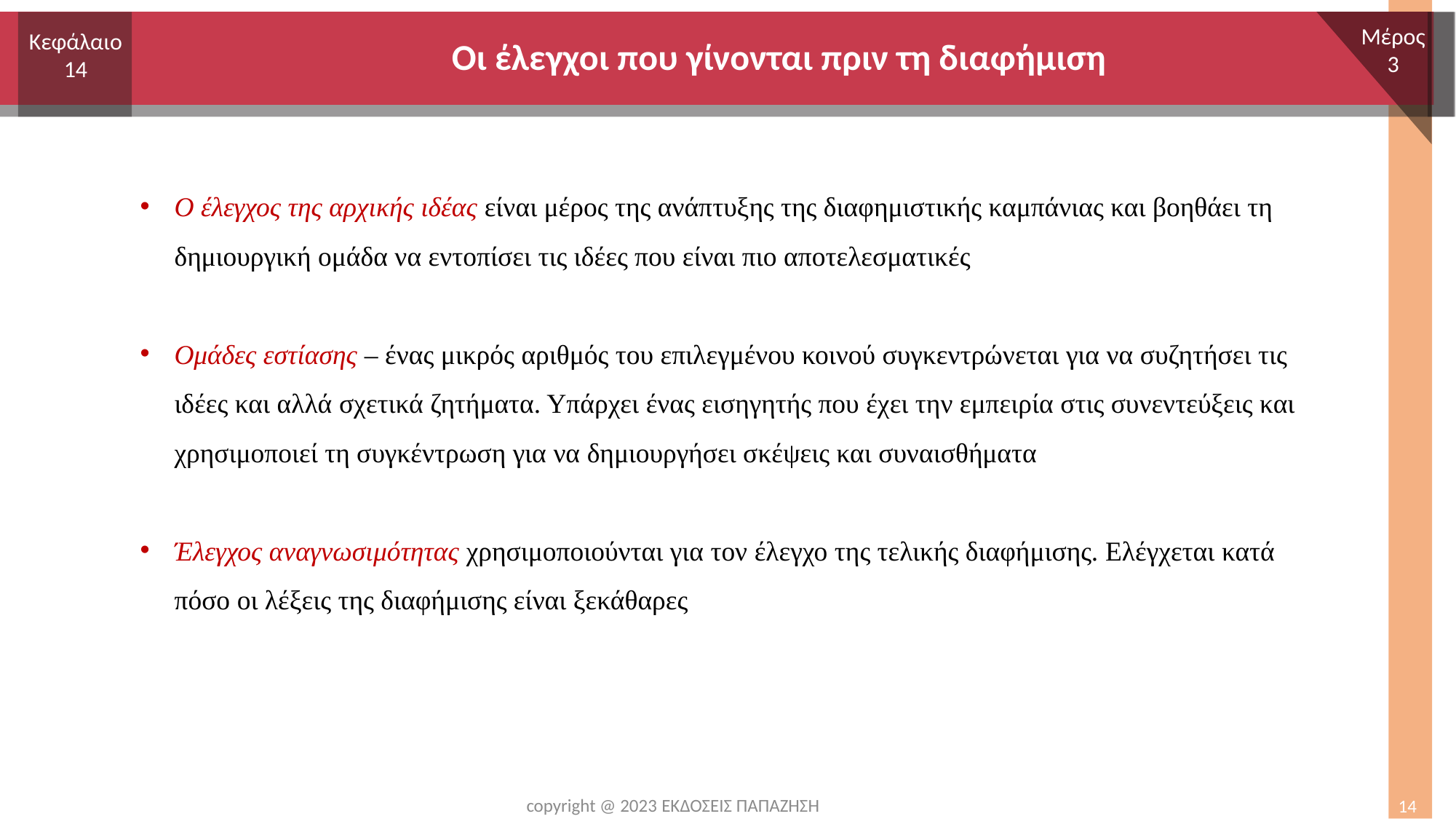

# Οι έλεγχοι που γίνονται πριν τη διαφήμιση

Μέρος
3
Κεφάλαιο
14
Ο έλεγχος της αρχικής ιδέας είναι μέρος της ανάπτυξης της διαφημιστικής καμπάνιας και βοηθάει τη δημιουργική ομάδα να εντοπίσει τις ιδέες που είναι πιο αποτελεσματικές

Ομάδες εστίασης – ένας μικρός αριθμός του επιλεγμένου κοινού συγκεντρώνεται για να συζητήσει τις ιδέες και αλλά σχετικά ζητήματα. Υπάρχει ένας εισηγητής που έχει την εμπειρία στις συνεντεύξεις και χρησιμοποιεί τη συγκέντρωση για να δημιουργήσει σκέψεις και συναισθήματα

Έλεγχος αναγνωσιμότητας χρησιμοποιούνται για τον έλεγχο της τελικής διαφήμισης. Ελέγχεται κατά πόσο οι λέξεις της διαφήμισης είναι ξεκάθαρες
copyright @ 2023 ΕΚΔΟΣΕΙΣ ΠΑΠΑΖΗΣΗ
14